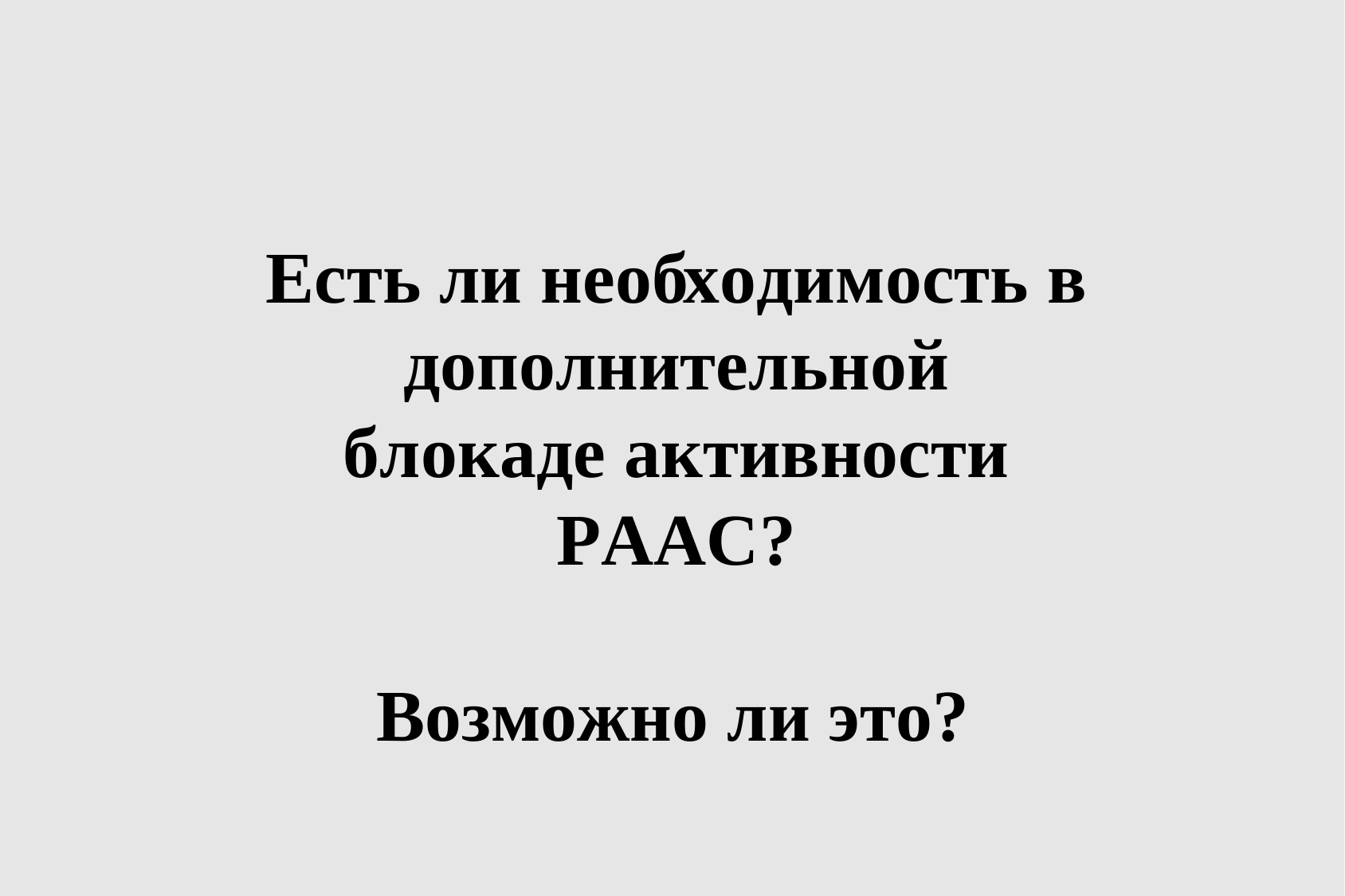

Есть ли необходимость в дополнительной блокаде активности РААС?

Возможно ли это?